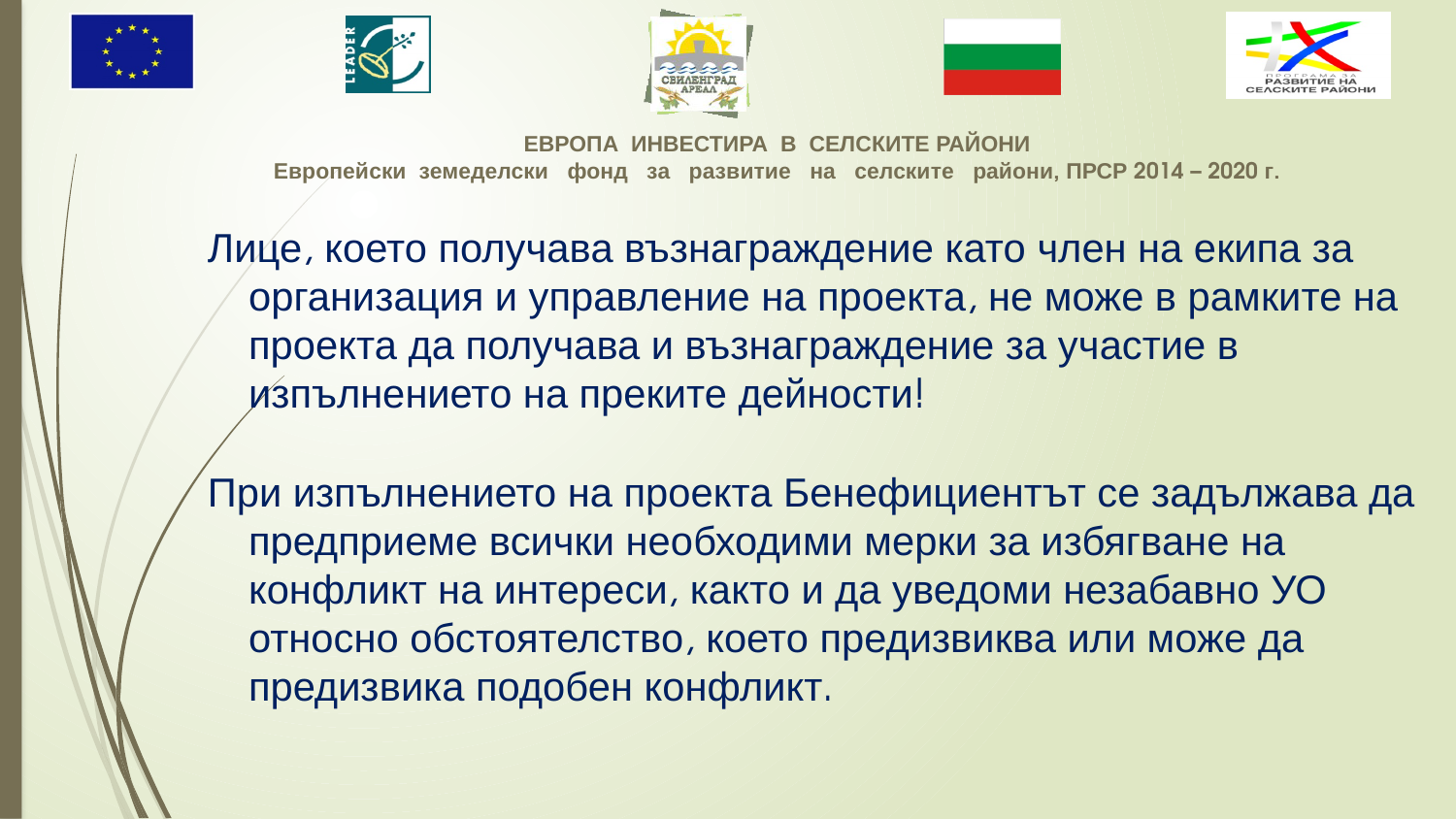

Лице, което получава възнаграждение като член на екипа за организация и управление на проекта, не може в рамките на проекта да получава и възнаграждение за участие в изпълнението на преките дейности!

При изпълнението на проекта Бенефициентът се задължава да предприеме всички необходими мерки за избягване на конфликт на интереси, както и да уведоми незабавно УО относно обстоятелство, което предизвиква или може да предизвика подобен конфликт.